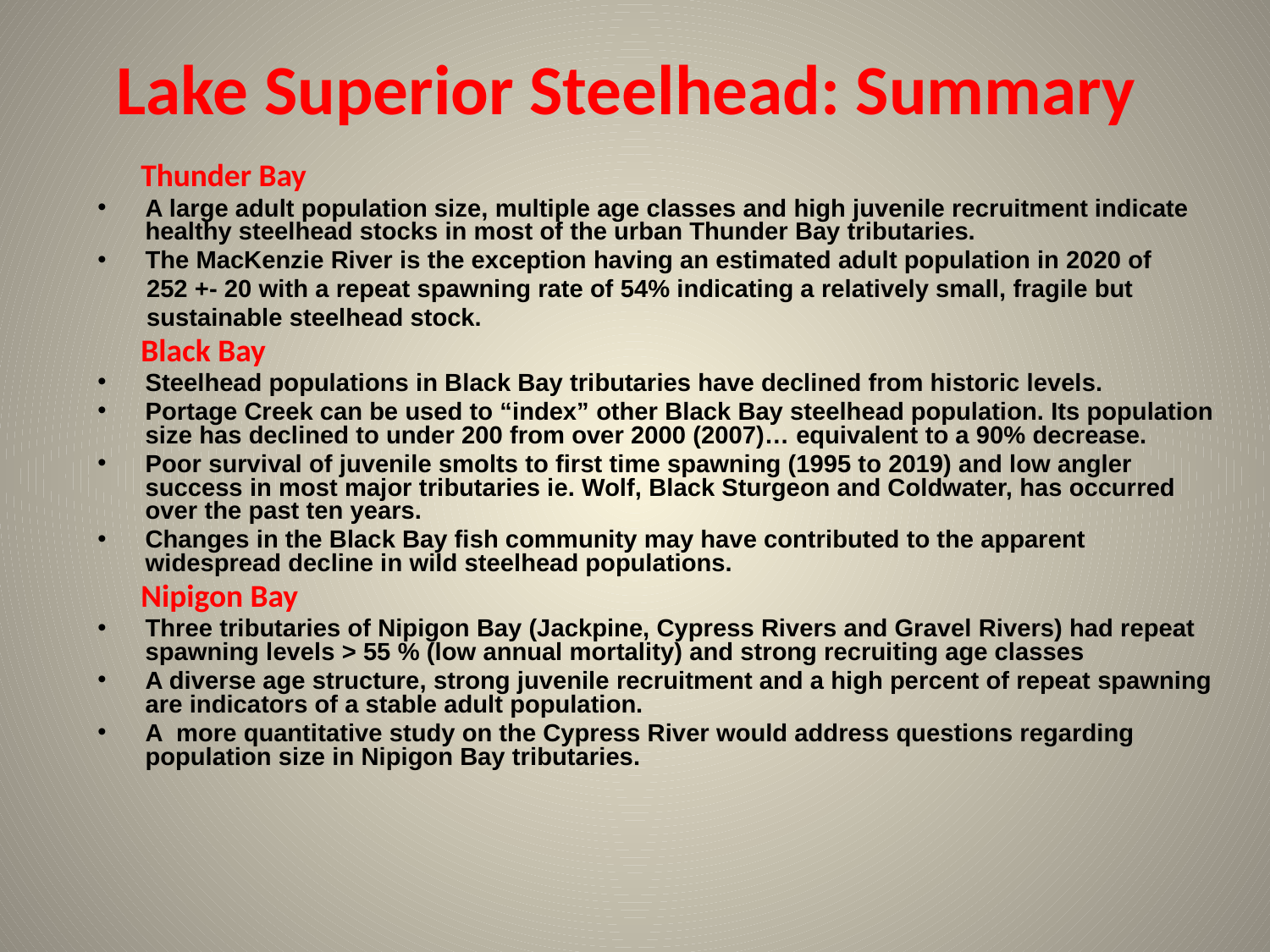

# Lake Superior Steelhead: Summary
      Thunder Bay
A large adult population size, multiple age classes and high juvenile recruitment indicate healthy steelhead stocks in most of the urban Thunder Bay tributaries.
The MacKenzie River is the exception having an estimated adult population in 2020 of
       252 +- 20 with a repeat spawning rate of 54% indicating a relatively small, fragile but
       sustainable steelhead stock.
      Black Bay
Steelhead populations in Black Bay tributaries have declined from historic levels.
Portage Creek can be used to “index” other Black Bay steelhead population. Its population size has declined to under 200 from over 2000 (2007)… equivalent to a 90% decrease.
Poor survival of juvenile smolts to first time spawning (1995 to 2019) and low angler success in most major tributaries ie. Wolf, Black Sturgeon and Coldwater, has occurred over the past ten years.
Changes in the Black Bay fish community may have contributed to the apparent  widespread decline in wild steelhead populations.
      Nipigon Bay
Three tributaries of Nipigon Bay (Jackpine, Cypress Rivers and Gravel Rivers) had repeat spawning levels > 55 % (low annual mortality) and strong recruiting age classes
A diverse age structure, strong juvenile recruitment and a high percent of repeat spawning are indicators of a stable adult population.
A  more quantitative study on the Cypress River would address questions regarding population size in Nipigon Bay tributaries.